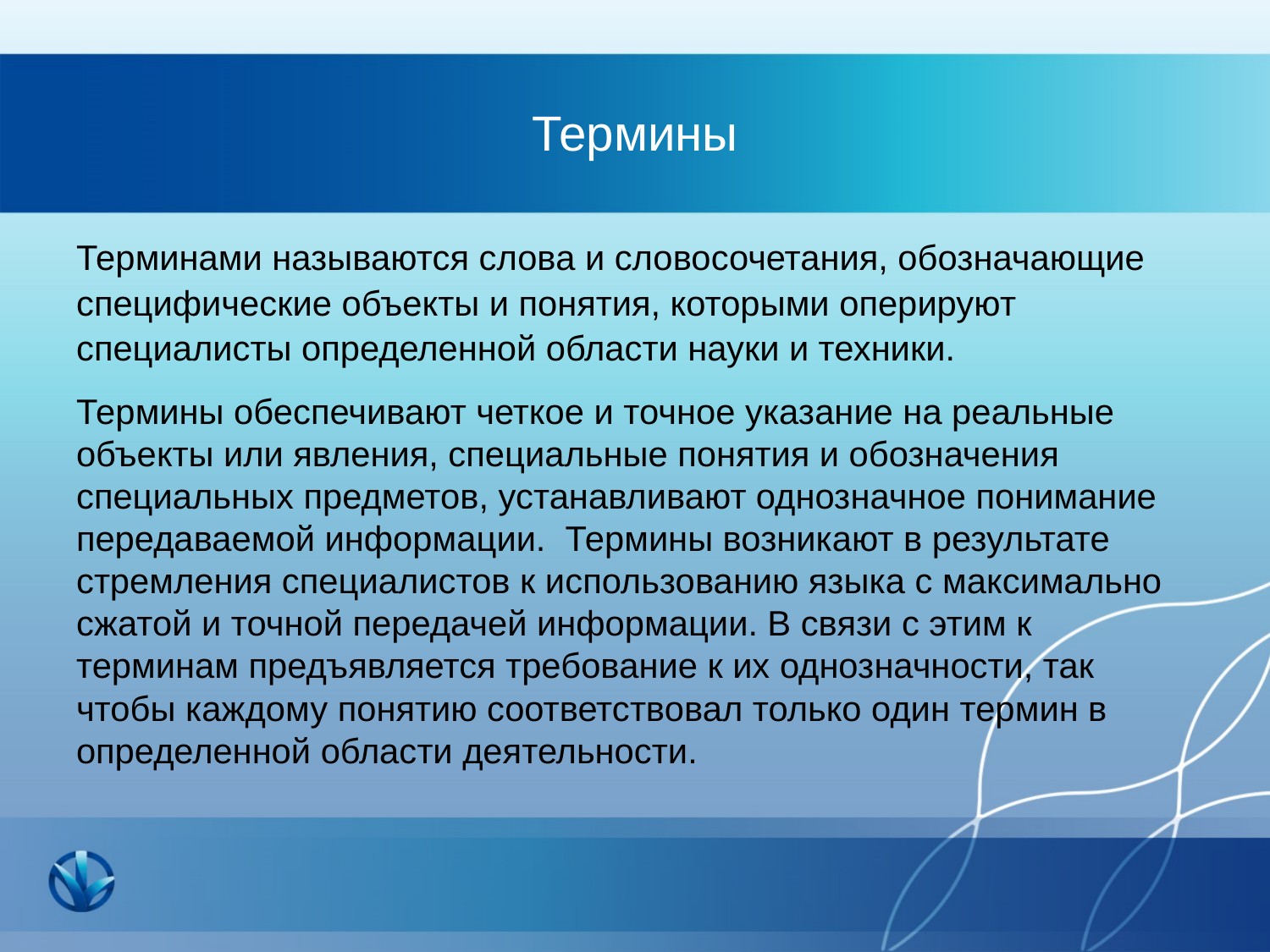

# Термины
Терминами называются слова и словосочетания, обозначающие специфические объекты и понятия, которыми оперируют специалисты определенной области науки и техники.
Термины обеспечивают четкое и точное указание на реальные объекты или явления, специальные понятия и обозначения специальных предметов, устанавливают однозначное понимание передаваемой информации.  Термины возникают в результате стремления специалистов к использованию языка с максимально сжатой и точной передачей информации. В связи с этим к терминам предъявляется требование к их однозначности, так чтобы каждому понятию соответствовал только один термин в определенной области деятельности.